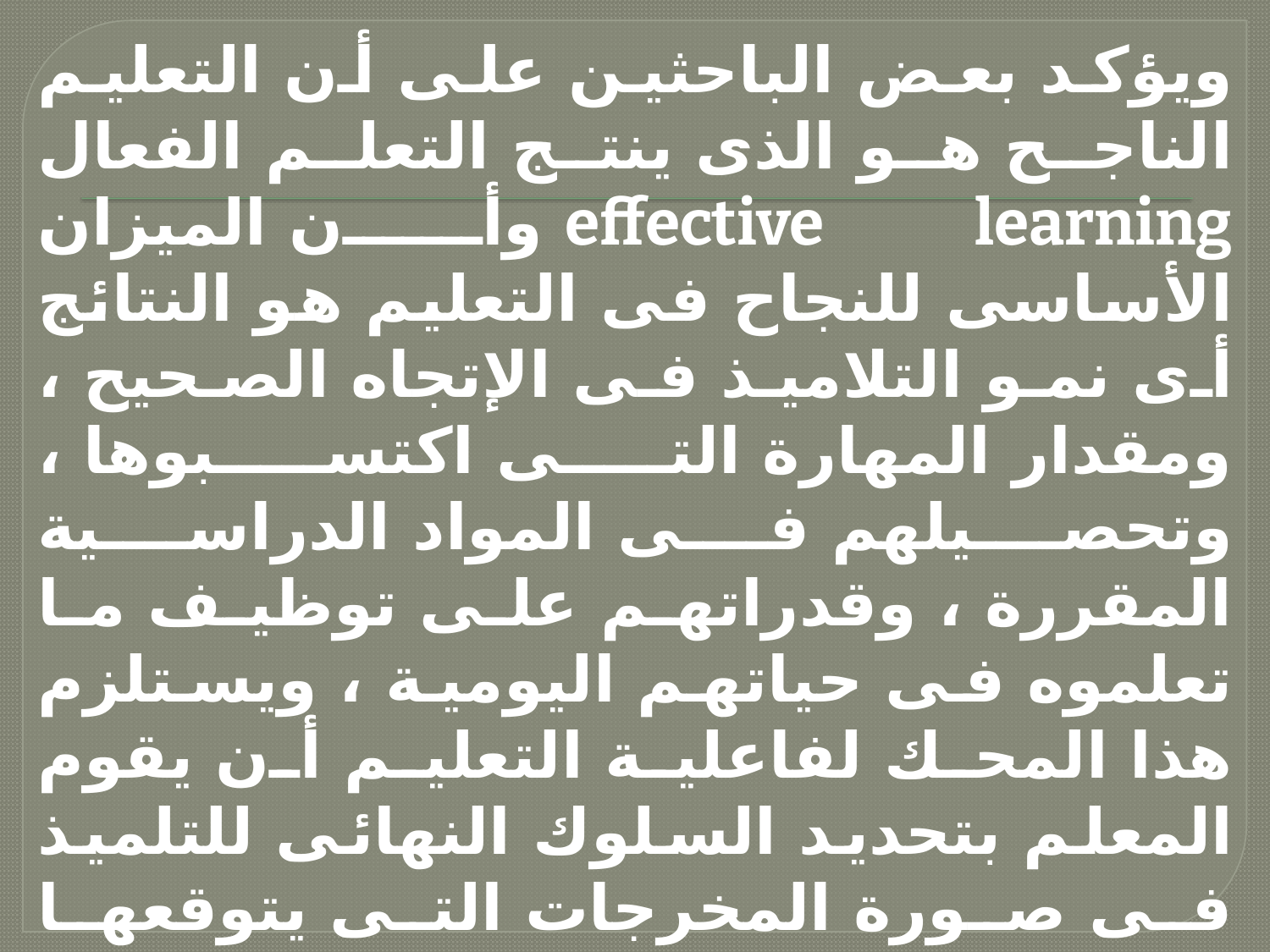

ويؤكد بعض الباحثين على أن التعليم الناجح هو الذى ينتج التعلم الفعال effective learning وأن الميزان الأساسى للنجاح فى التعليم هو النتائج أى نمو التلاميذ فى الإتجاه الصحيح ، ومقدار المهارة التى اكتسبوها ، وتحصيلهم فى المواد الدراسية المقررة ، وقدراتهم على توظيف ما تعلموه فى حياتهم اليومية ، ويستلزم هذا المحك لفاعلية التعليم أن يقوم المعلم بتحديد السلوك النهائى للتلميذ فى صورة المخرجات التى يتوقعها المعلم والظروف التى يحدث فيها هذا السلوك ، والمسئوليات المقبولة لأداء التلاميذ فى صورة غجرائية قابلة للملاحظة والقياس .